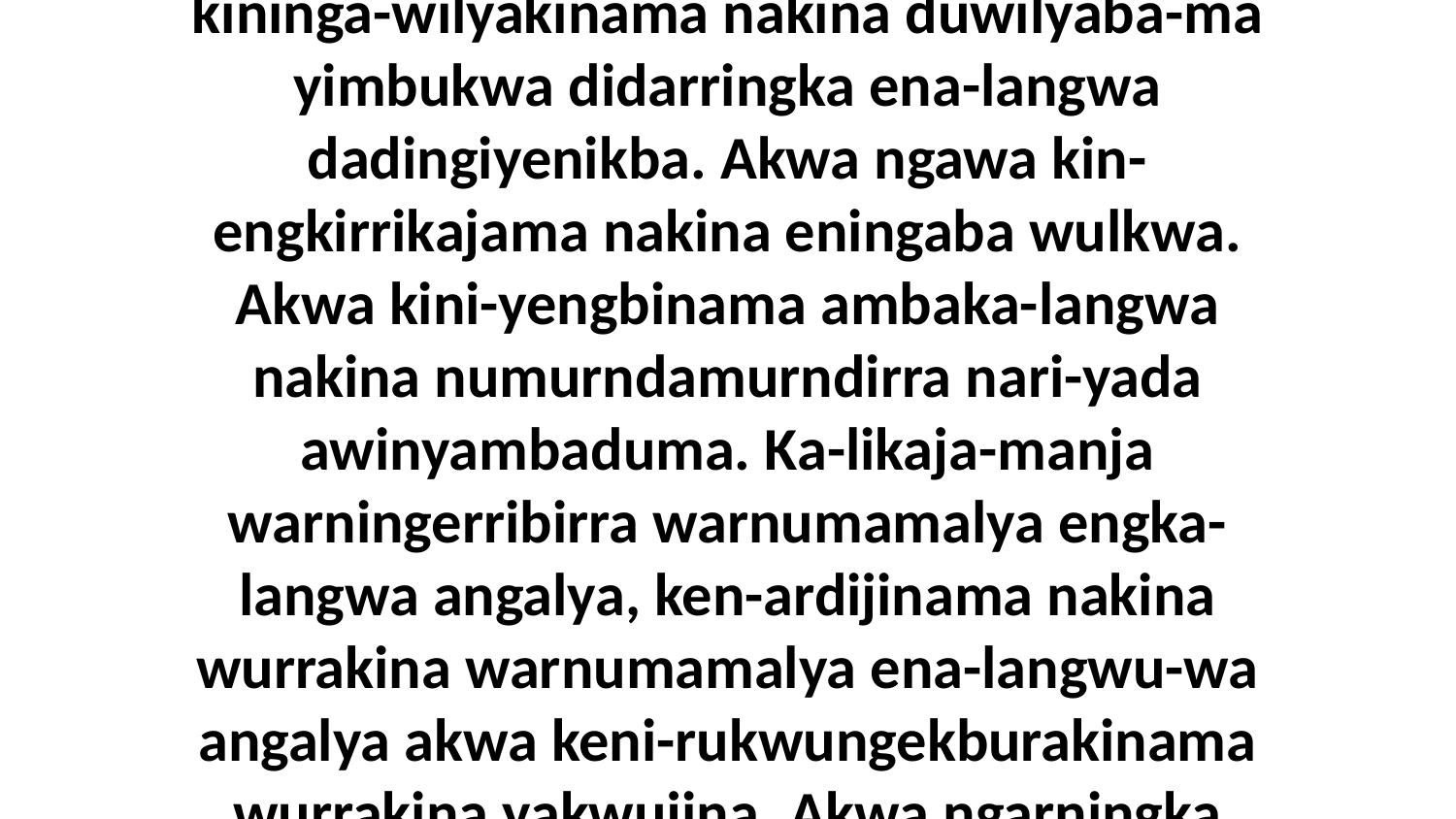

2 Umba numiyambena nenumamalya kinu-bungkawadinama Neningikarrawara-langwa-manja warnumamalya? Neningabe-ka kin-ambilyama nakina neningangkawura. Akwa kininga-wilyakinama nakina duwilyaba-ma yimbukwa didarringka ena-langwa dadingiyenikba. Akwa ngawa kin-engkirrikajama nakina eningaba wulkwa. Akwa kini-yengbinama ambaka-langwa nakina numurndamurndirra nari-yada awinyambaduma. Ka-likaja-manja warningerribirra warnumamalya engka-langwa angalya, ken-ardijinama nakina wurrakina warnumamalya ena-langwu-wa angalya akwa keni-rukwungekburakinama wurrakina yakwujina. Akwa ngarningka neningaba ngawa nenumamalya ken-akakirumakinama wurrukwala-manja warnumamalya Neningikarrawara-langwa ayakwa.